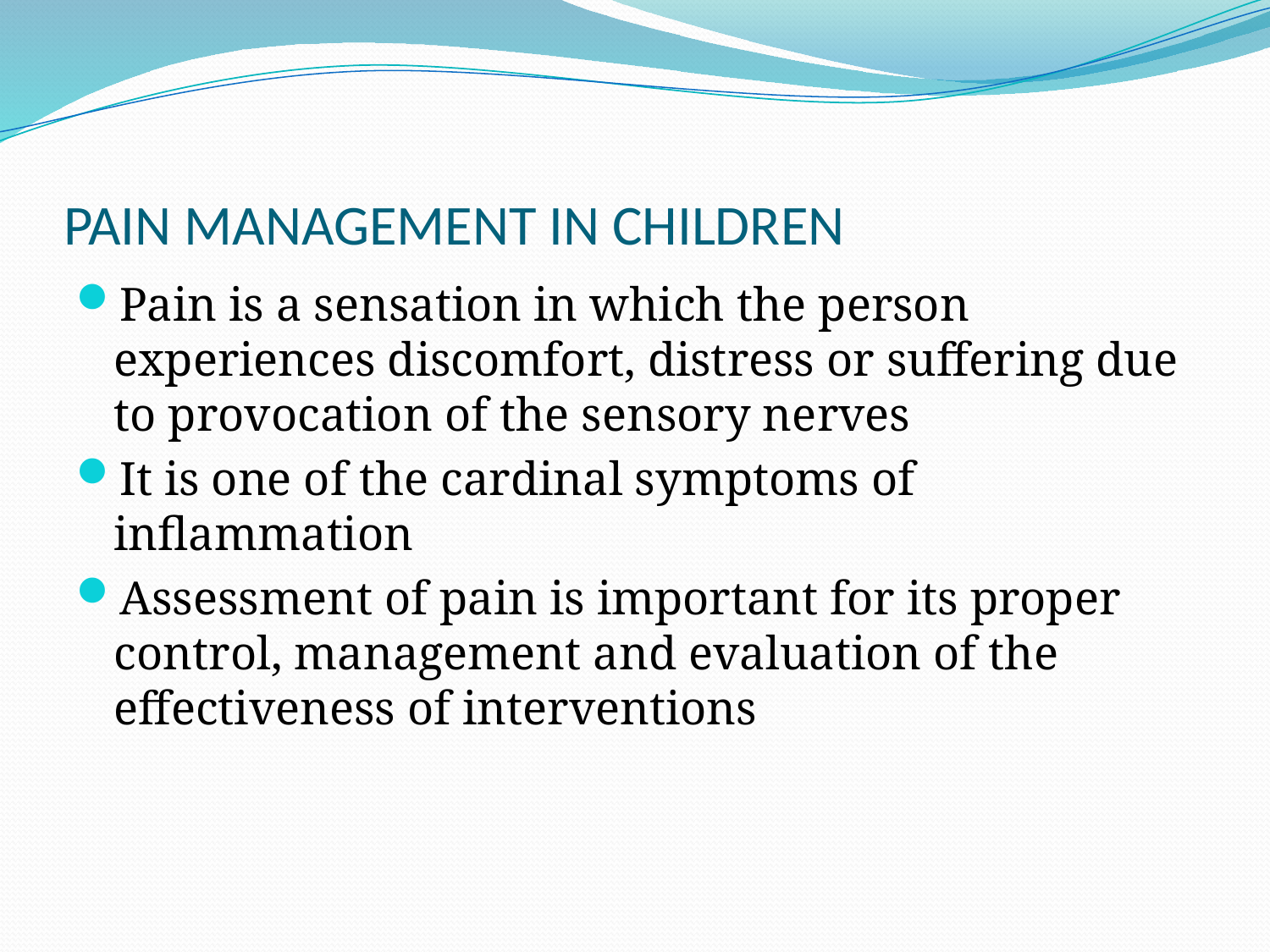

# PAIN MANAGEMENT IN CHILDREN
Pain is a sensation in which the person experiences discomfort, distress or suffering due to provocation of the sensory nerves
It is one of the cardinal symptoms of inflammation
Assessment of pain is important for its proper control, management and evaluation of the effectiveness of interventions